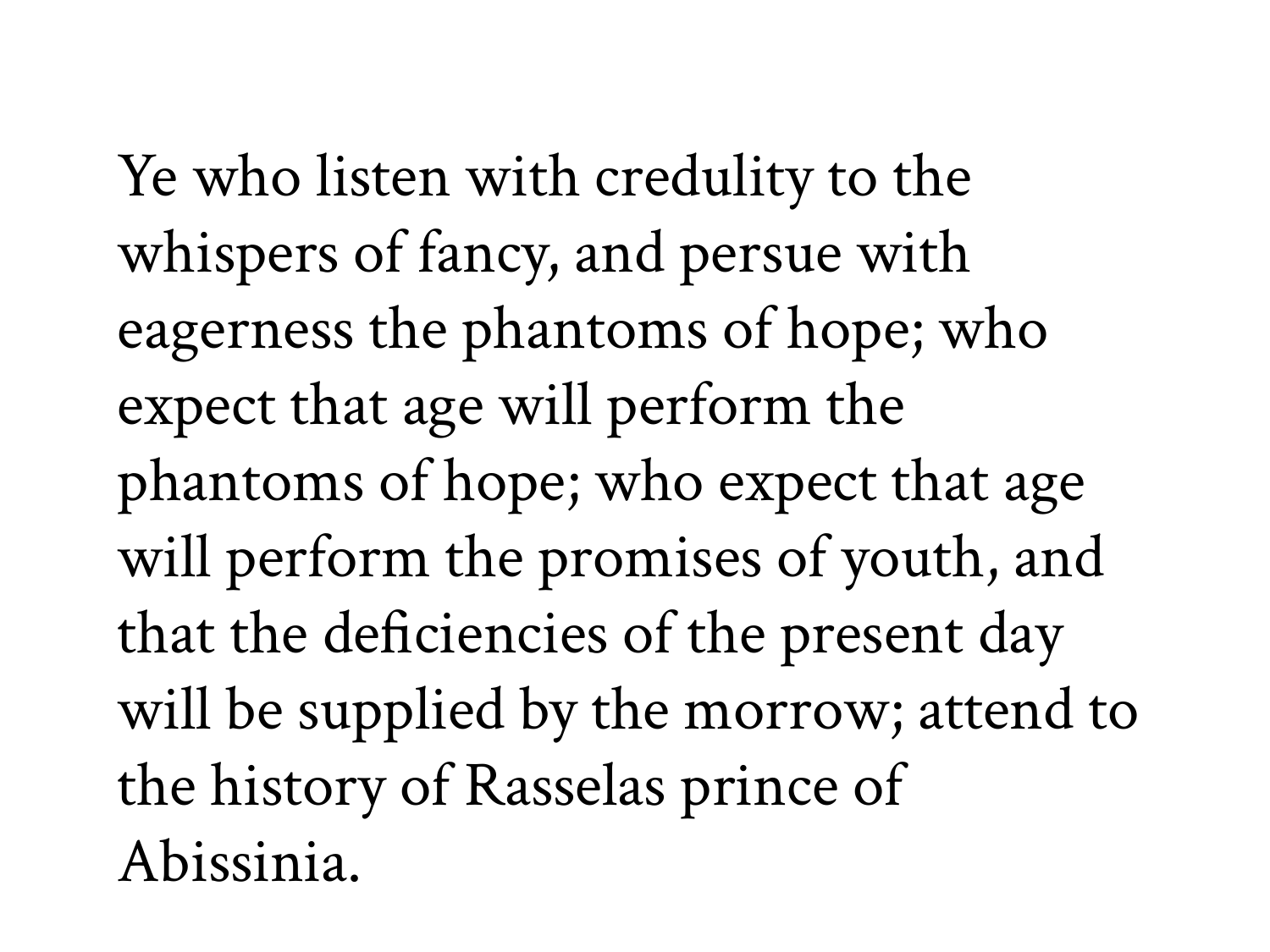

Ye who listen with credulity to the whispers of fancy, and persue with eagerness the phantoms of hope; who expect that age will perform the phantoms of hope; who expect that age will perform the promises of youth, and that the deficiencies of the present day will be supplied by the morrow; attend to the history of Rasselas prince of Abissinia.